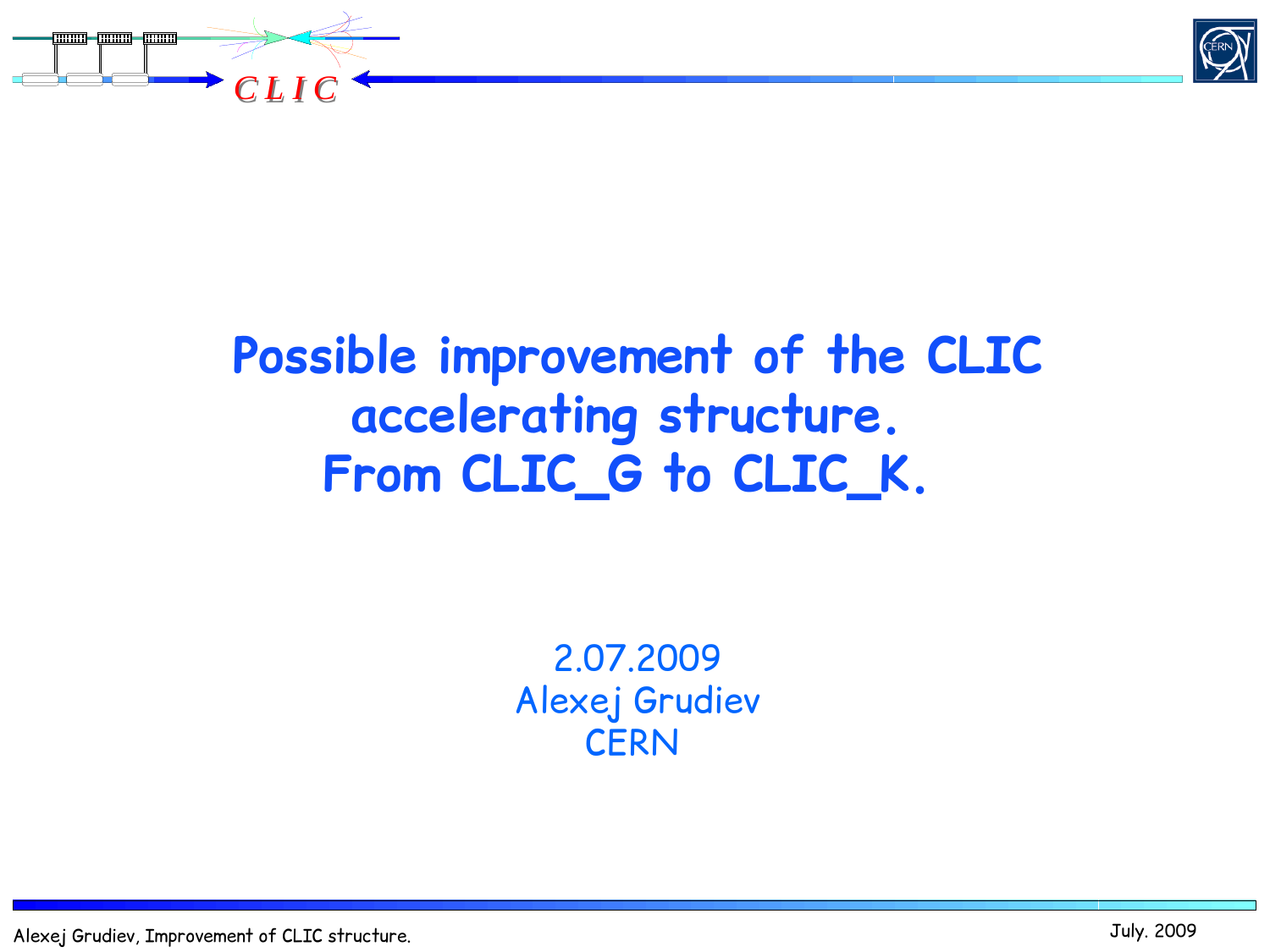

Possible improvement of the CLIC accelerating structure.
From CLIC_G to CLIC_K.
2.07.2009
Alexej Grudiev
CERN